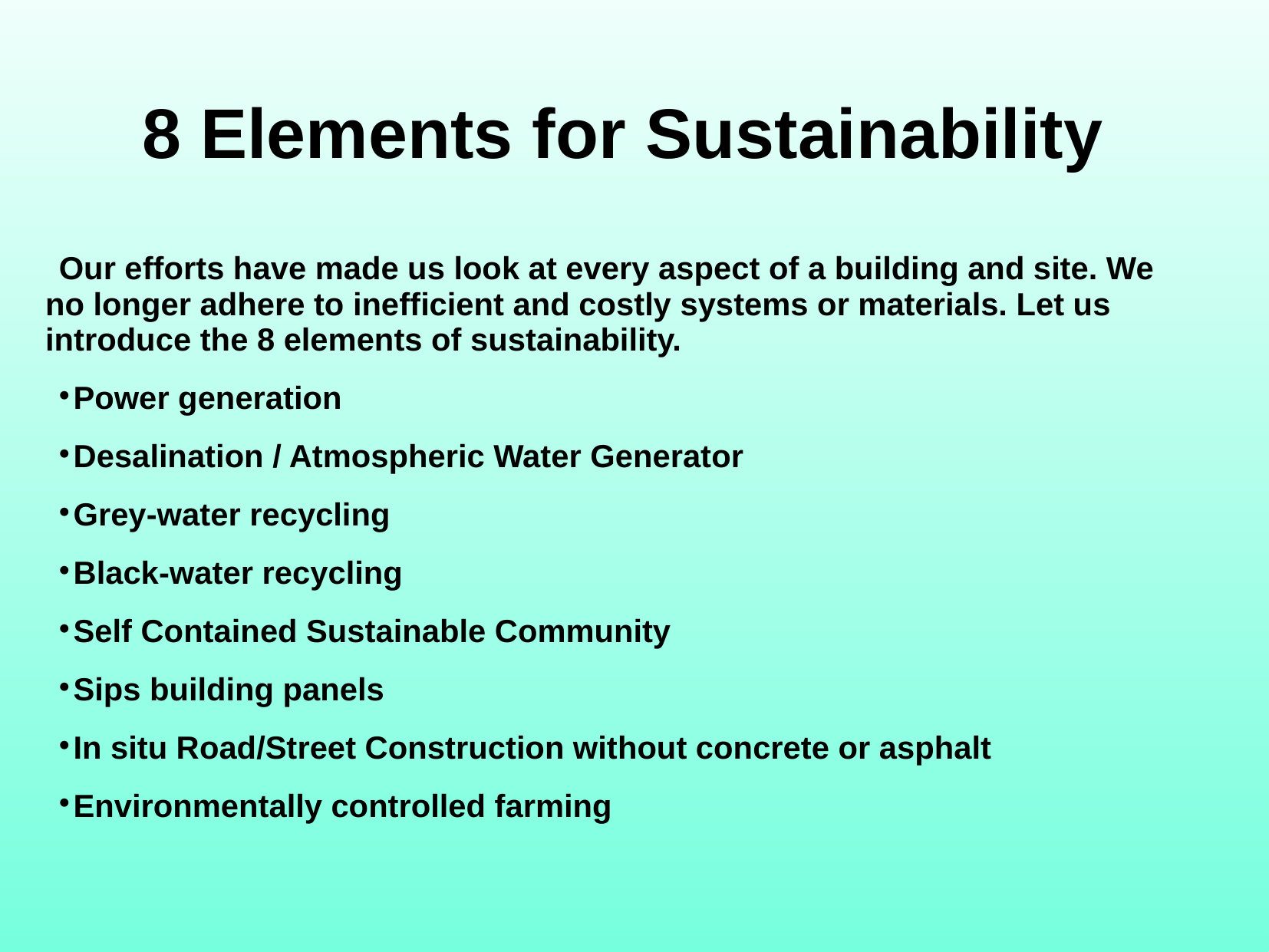

# 8 Elements for Sustainability
Our efforts have made us look at every aspect of a building and site. We no longer adhere to inefficient and costly systems or materials. Let us introduce the 8 elements of sustainability.
Power generation
Desalination / Atmospheric Water Generator
Grey-water recycling
Black-water recycling
Self Contained Sustainable Community
Sips building panels
In situ Road/Street Construction without concrete or asphalt
Environmentally controlled farming